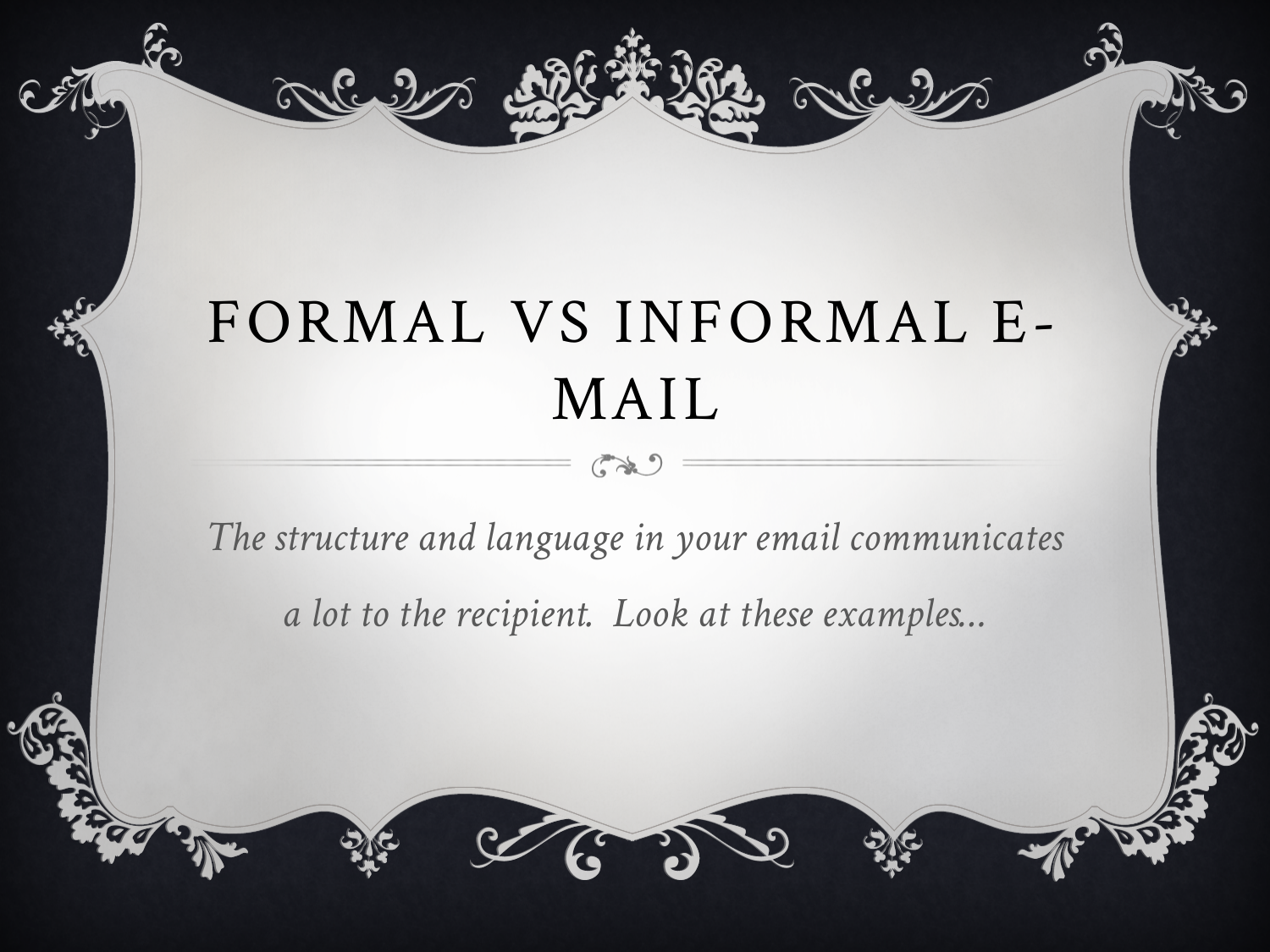

# Formal vs Informal E-mail
The structure and language in your email communicates a lot to the recipient.  Look at these examples…